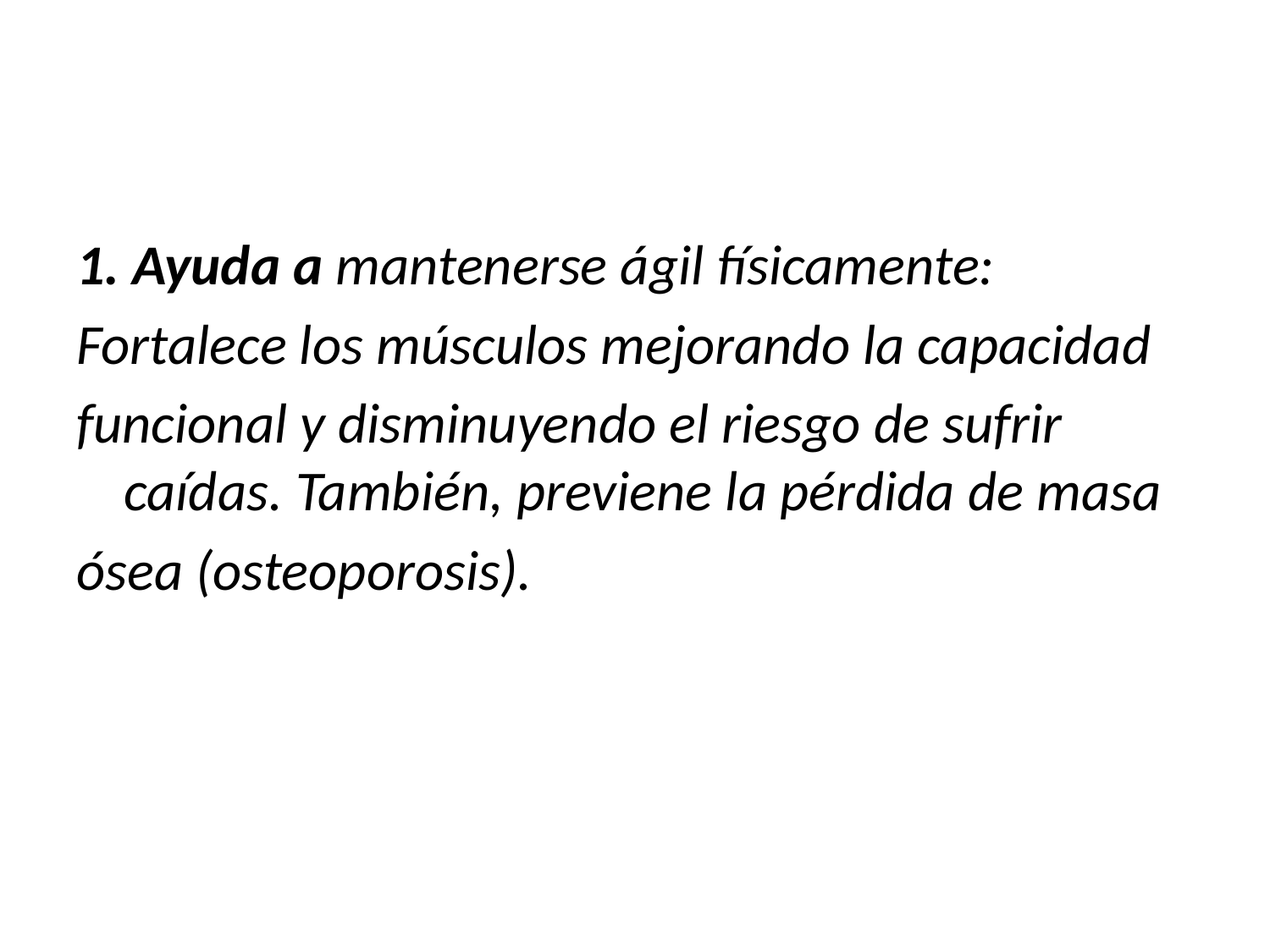

1. Ayuda a mantenerse ágil físicamente:
Fortalece los músculos mejorando la capacidad
funcional y disminuyendo el riesgo de sufrir caídas. También, previene la pérdida de masa
ósea (osteoporosis).